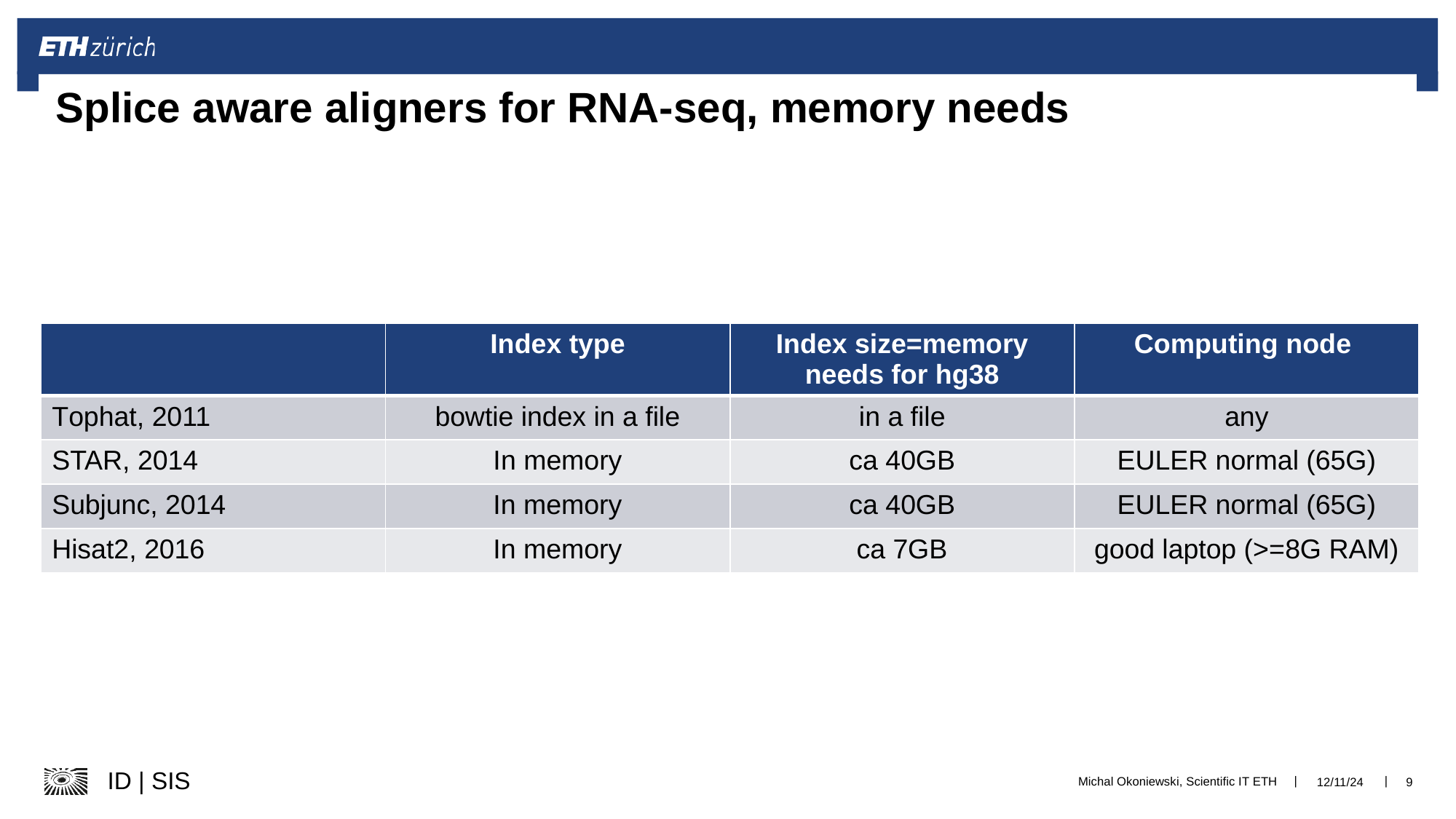

# Splice aware aligners for RNA-seq, memory needs
|  | Index type | Index size=memory needs for hg38 | Computing node |
| --- | --- | --- | --- |
| Tophat, 2011 | bowtie index in a file | in a file | any |
| STAR, 2014 | In memory | ca 40GB | EULER normal (65G) |
| Subjunc, 2014 | In memory | ca 40GB | EULER normal (65G) |
| Hisat2, 2016 | In memory | ca 7GB | good laptop (>=8G RAM) |
Michal Okoniewski, Scientific IT ETH
12/11/24
9